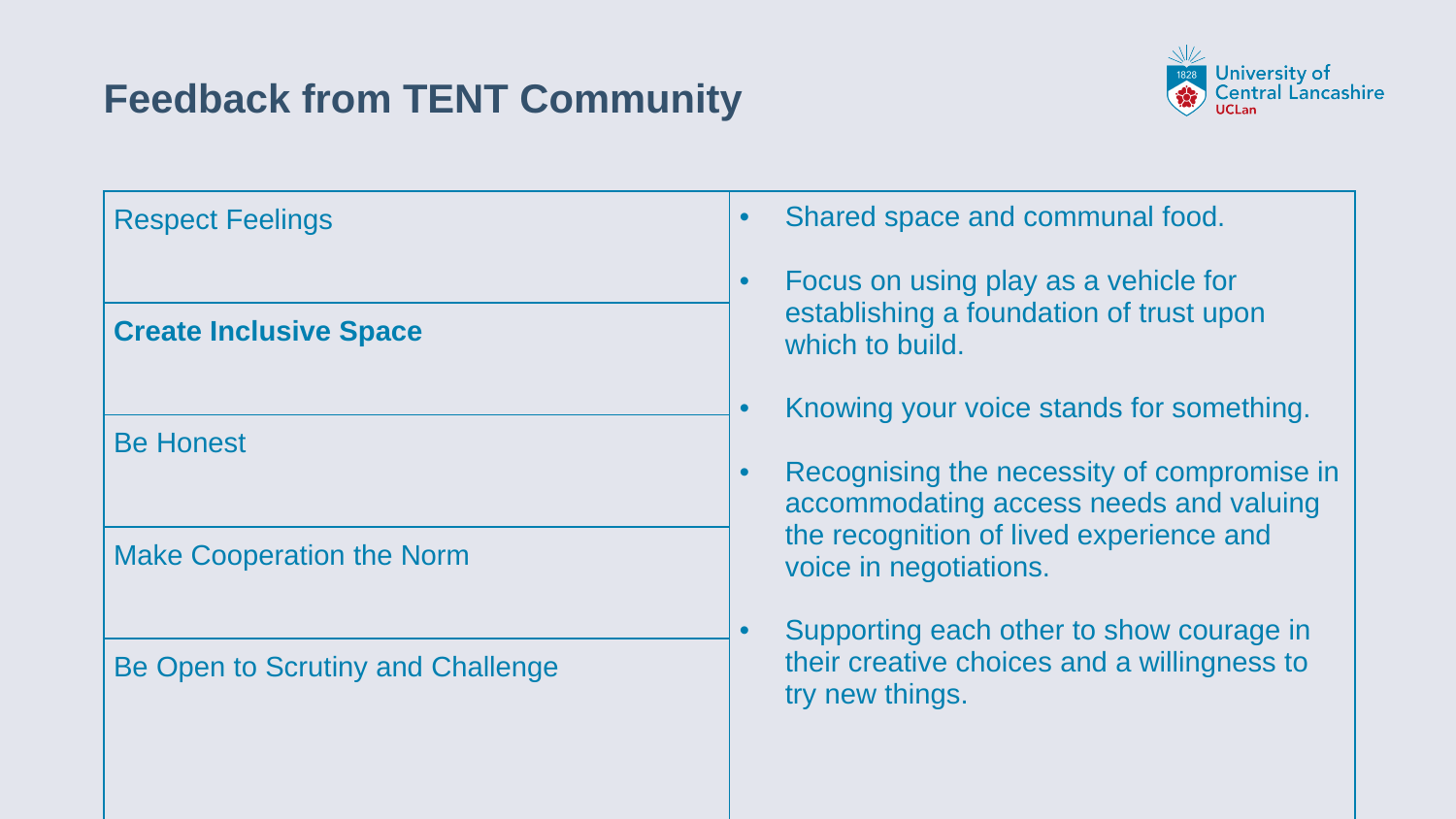

# Feedback from TENT Community
| Respect Feelings | Shared space and communal food. Focus on using play as a vehicle for establishing a foundation of trust upon which to build. Knowing your voice stands for something. Recognising the necessity of compromise in accommodating access needs and valuing the recognition of lived experience and voice in negotiations. Supporting each other to show courage in their creative choices and a willingness to try new things. |
| --- | --- |
| Create Inclusive Space |  |
| Be Honest |  |
| Make Cooperation the Norm |  |
| Be Open to Scrutiny and Challenge |  |